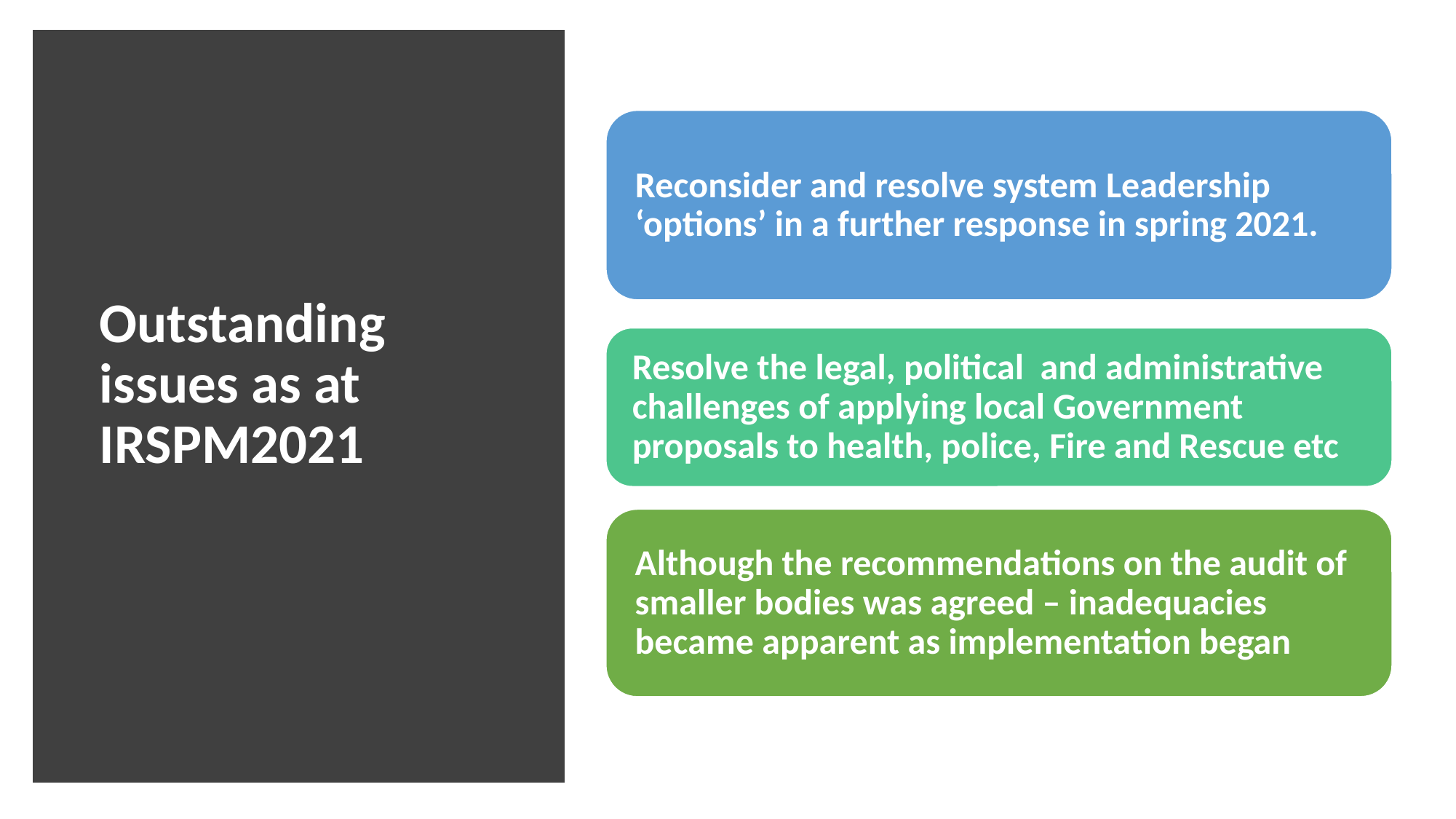

Reconsider and resolve system Leadership ‘options’ in a further response in spring 2021.
Resolve the legal, political  and administrative challenges of applying local Government proposals to health, police, Fire and Rescue etc
Although the recommendations on the audit of smaller bodies was agreed – inadequacies became apparent as implementation began
# Outstanding issues as at IRSPM2021